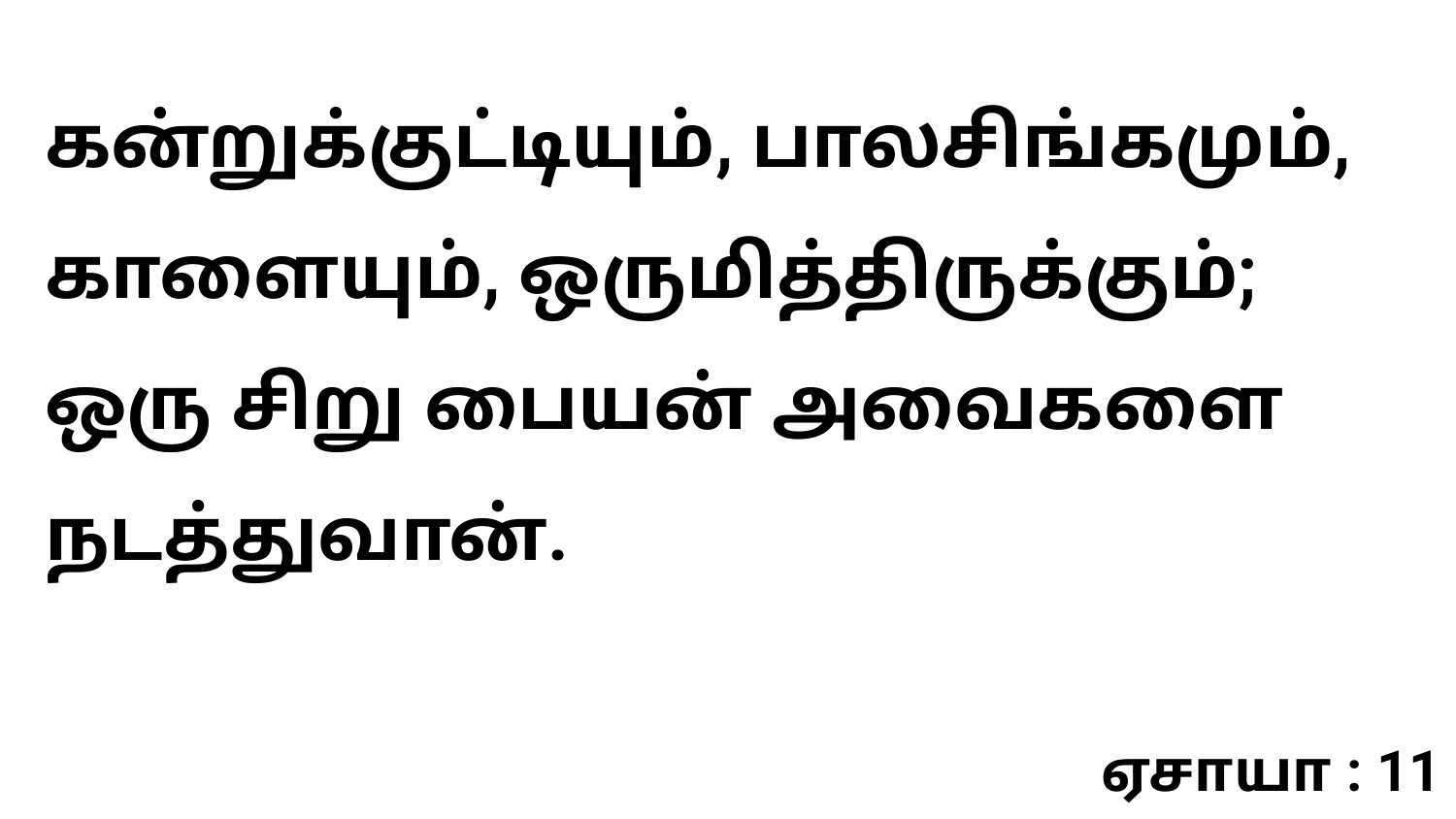

கன்றுக்குட்டியும், பாலசிங்கமும், காளையும், ஒருமித்திருக்கும்; ஒரு சிறு பையன் அவைகளை நடத்துவான்.
ஏசாயா : 11